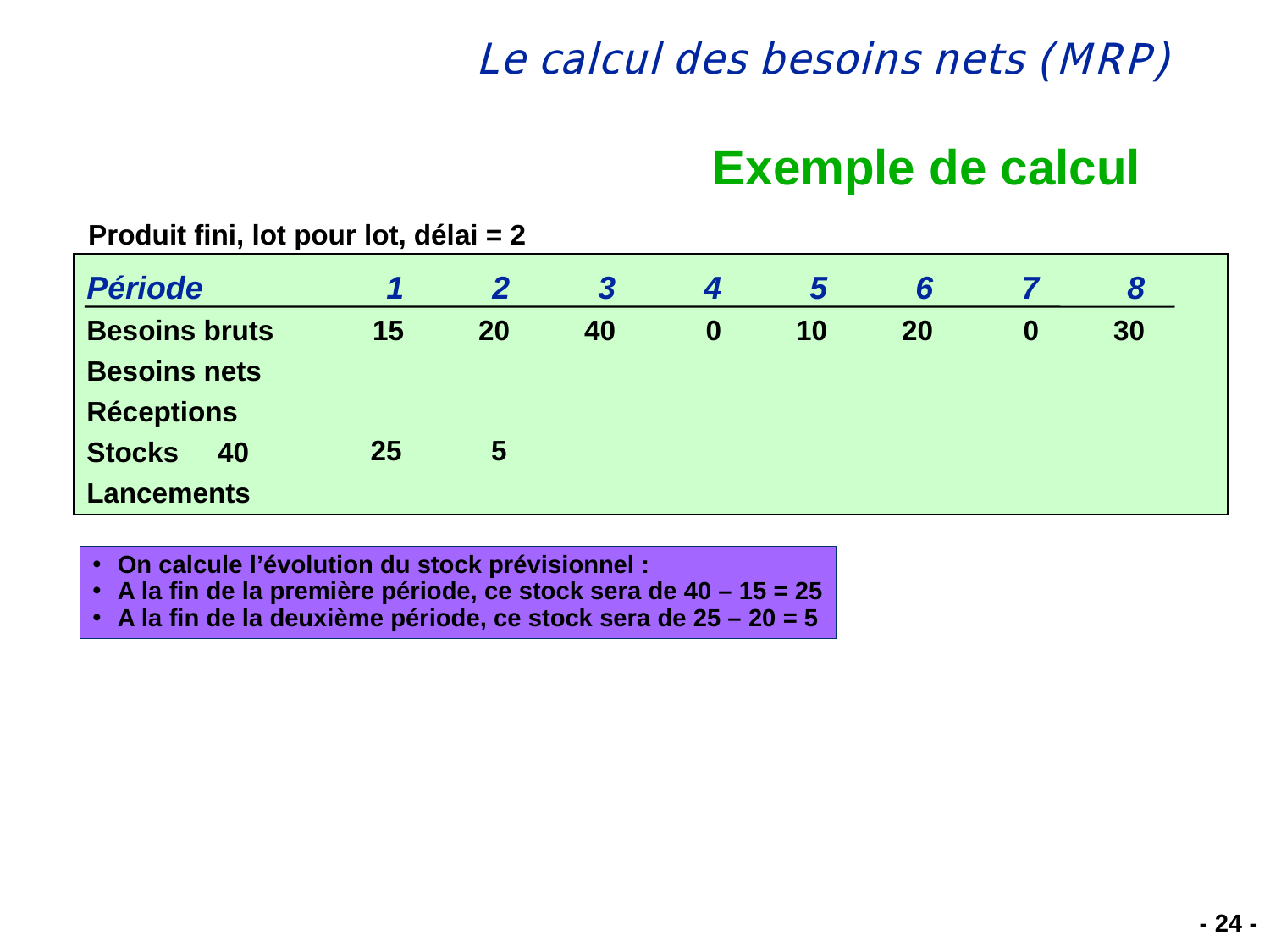

# Exemple de calcul
Produit fini, lot pour lot, délai = 2
Période	1	2	3	4	5	6	7	8
Besoins bruts	15	20	40	0	10	20	0	30
Besoins nets
Réceptions
Stocks     40
Lancements

25
5
On calcule l’évolution du stock prévisionnel :
A la fin de la première période, ce stock sera de 40 – 15 = 25
A la fin de la deuxième période, ce stock sera de 25 – 20 = 5